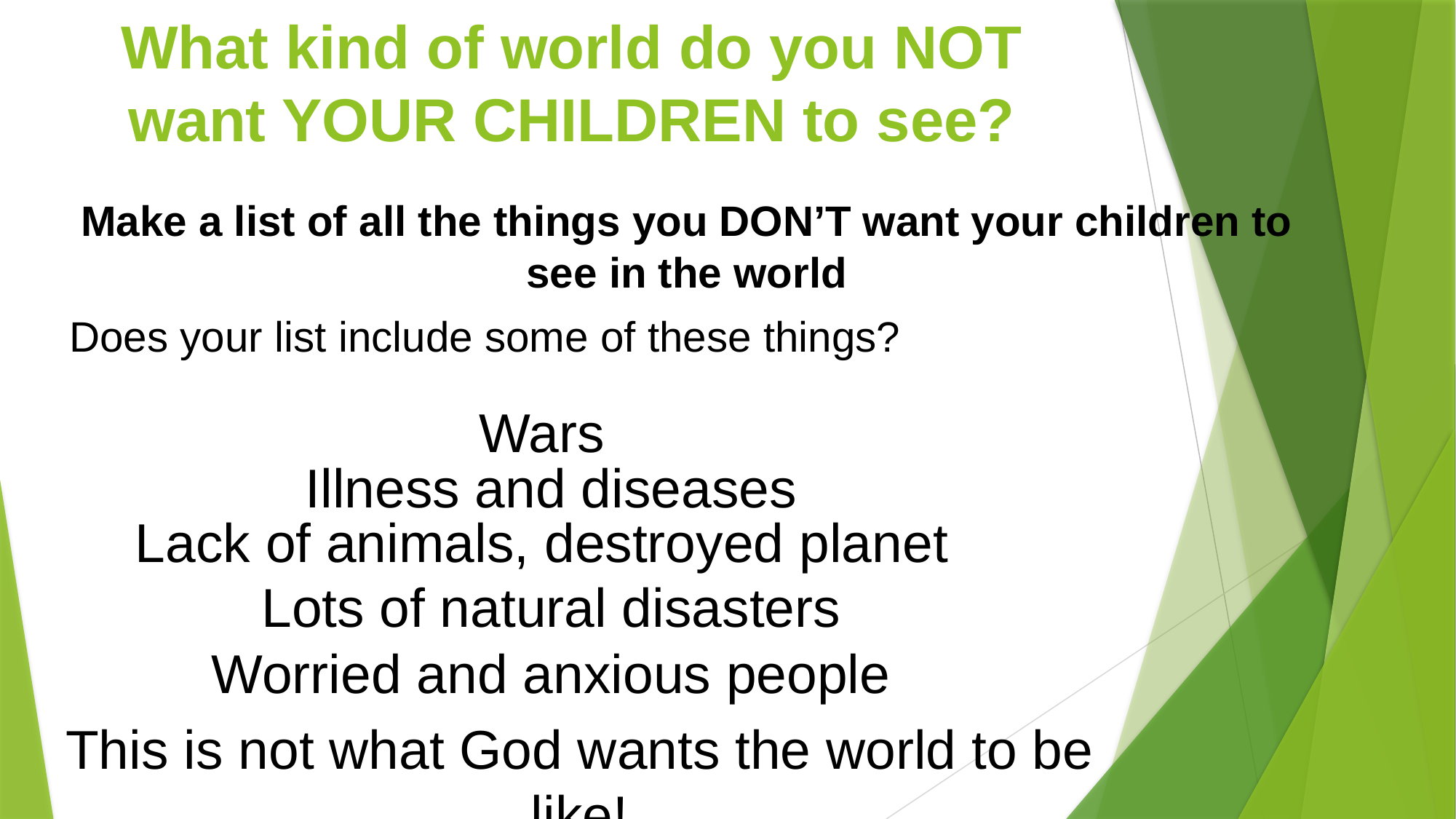

# What kind of world do you NOT want YOUR CHILDREN to see?
Make a list of all the things you DON’T want your children to see in the world
Does your list include some of these things?
Wars
Illness and diseases
Lack of animals, destroyed planet
Lots of natural disasters
Worried and anxious people
This is not what God wants the world to be like!